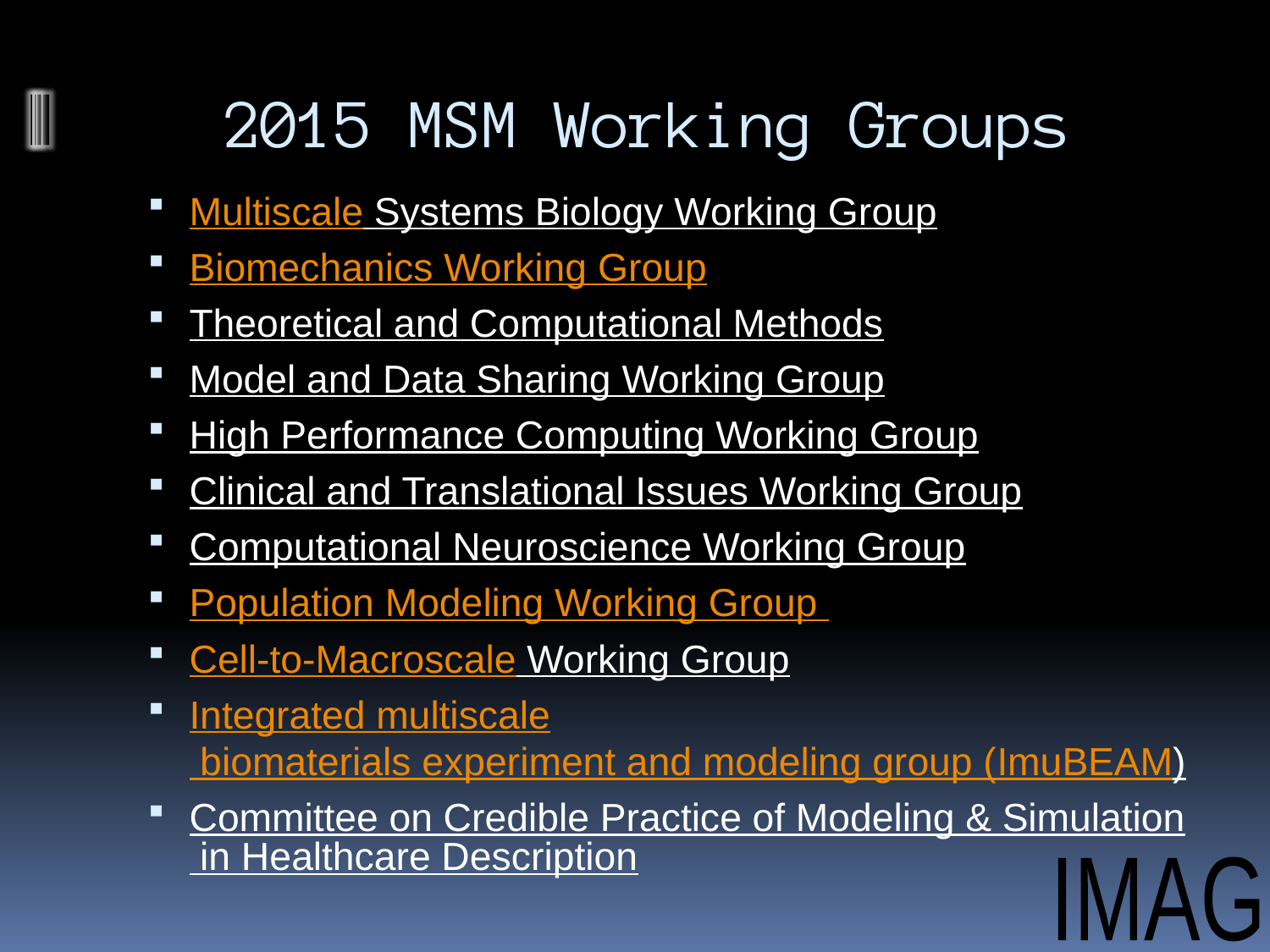

# 2015 MSM Working Groups
Multiscale Systems Biology Working Group
Biomechanics Working Group
Theoretical and Computational Methods
Model and Data Sharing Working Group
High Performance Computing Working Group
Clinical and Translational Issues Working Group
Computational Neuroscience Working Group
Population Modeling Working Group
Cell-to-Macroscale Working Group
Integrated multiscale biomaterials experiment and modeling group (ImuBEAM)
Committee on Credible Practice of Modeling & Simulation in Healthcare Description
IMAG